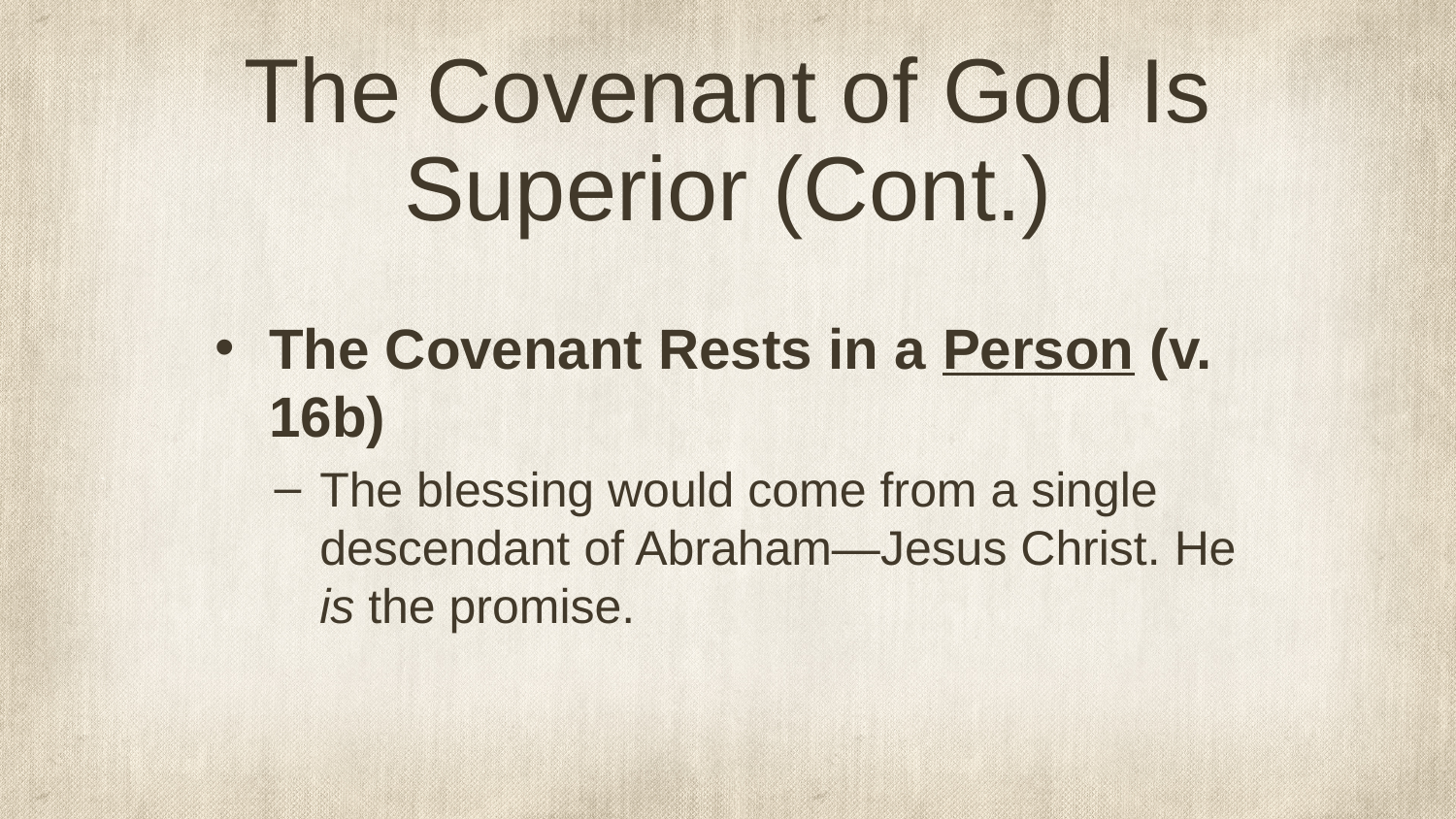

# The Covenant of God Is Superior (Cont.)
The Covenant Rests in a Person (v. 16b)
The blessing would come from a single descendant of Abraham—Jesus Christ. He is the promise.